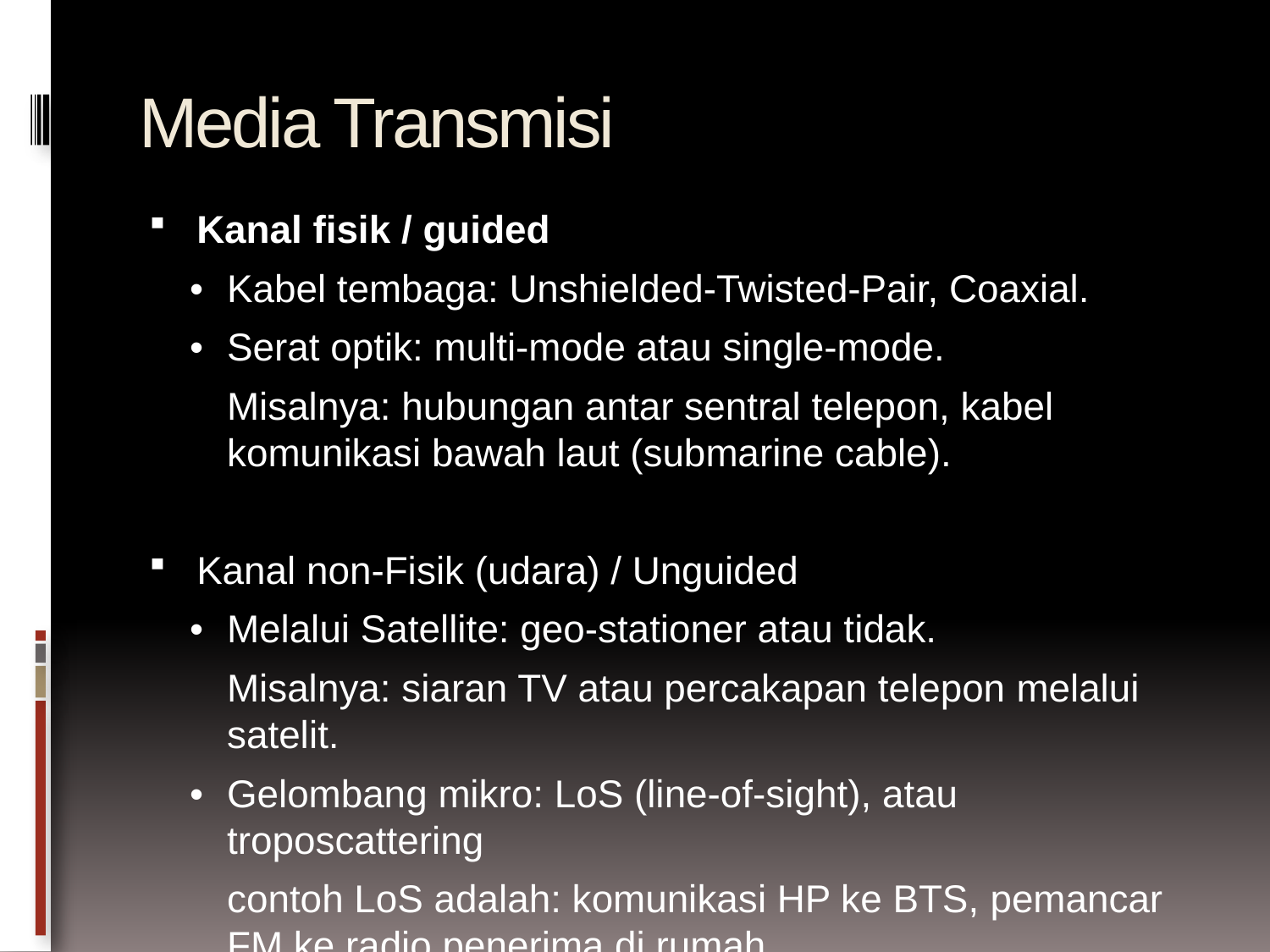

# Media Transmisi
Kanal fisik / guided
• 	Kabel tembaga: Unshielded-Twisted-Pair, Coaxial.
•	Serat optik: multi-mode atau single-mode.
Misalnya: hubungan antar sentral telepon, kabel komunikasi bawah laut (submarine cable).

Kanal non-Fisik (udara) / Unguided
•	Melalui Satellite: geo-stationer atau tidak.
Misalnya: siaran TV atau percakapan telepon melalui satelit.
•	Gelombang mikro: LoS (line-of-sight), atau troposcattering
contoh LoS adalah: komunikasi HP ke BTS, pemancar FM ke radio penerima di rumah.